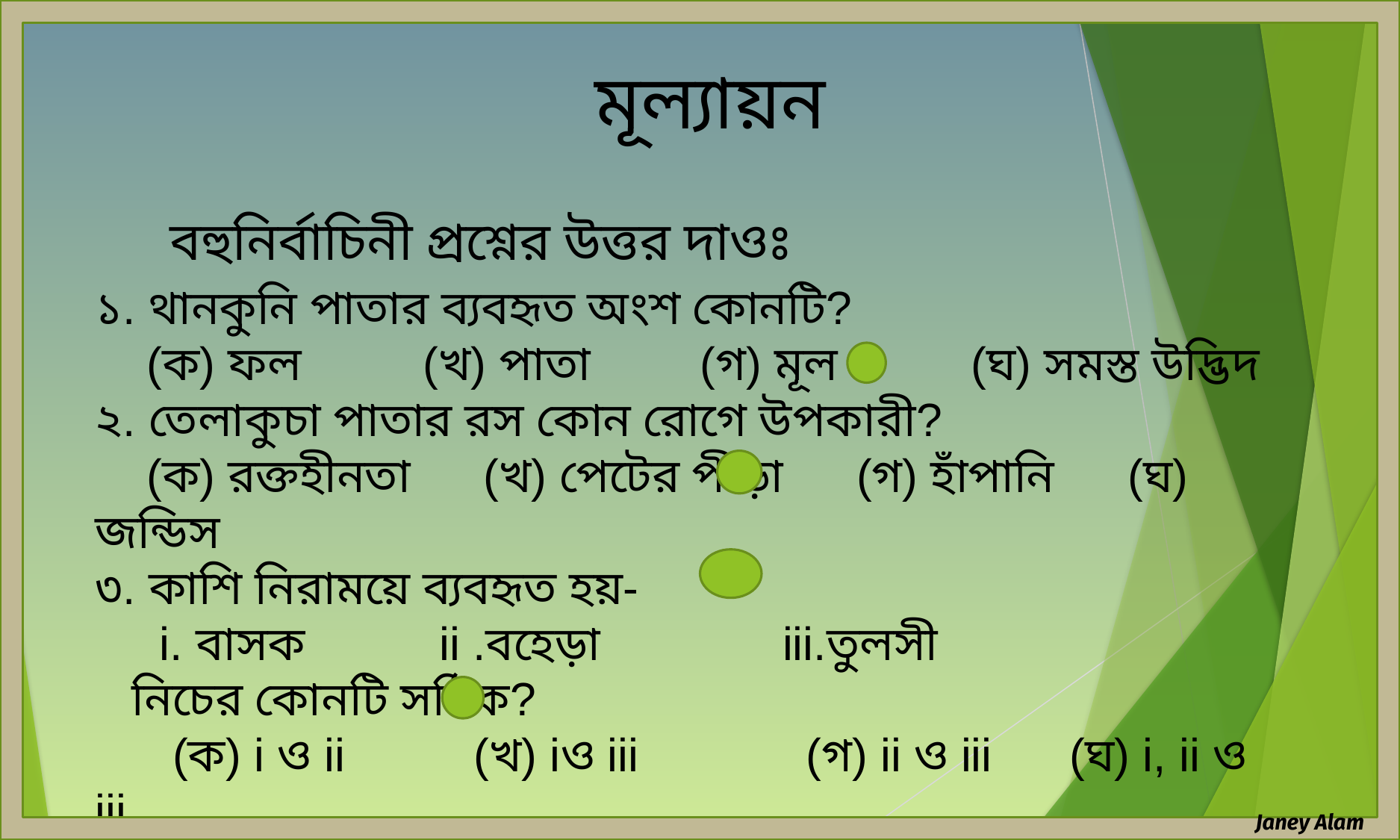

মূল্যায়ন
বহুনির্বাচিনী প্রশ্নের উত্তর দাওঃ
১. থানকুনি পাতার ব্যবহৃত অংশ কোনটি?
    (ক) ফল          (খ) পাতা         (গ) মূল           (ঘ) সমস্ত উদ্ভিদ
২. তেলাকুচা পাতার রস কোন রোগে উপকারী?
    (ক) রক্তহীনতা      (খ) পেটের পীড়া      (গ) হাঁপানি      (ঘ) জন্ডিস
৩. কাশি নিরাময়ে ব্যবহৃত হয়-
     i. বাসক           ii .বহেড়া               iii.তুলসী
   নিচের কোনটি সঠিক?
      (ক) i ও ii          (খ) iও iii             (গ) ii ও iii      (ঘ) i, ii ও iii

Janey Alam